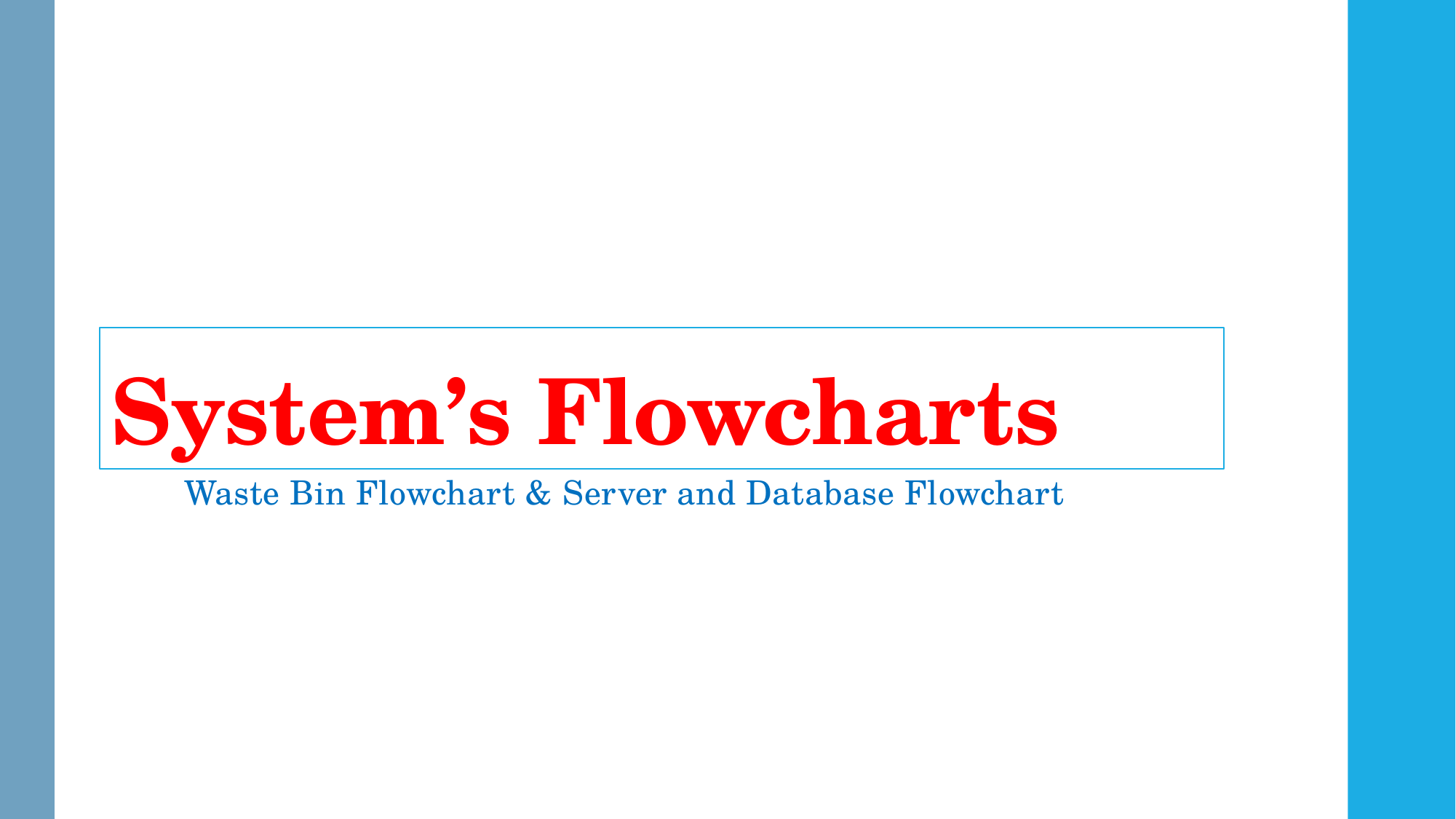

# System’s Flowcharts
Waste Bin Flowchart & Server and Database Flowchart